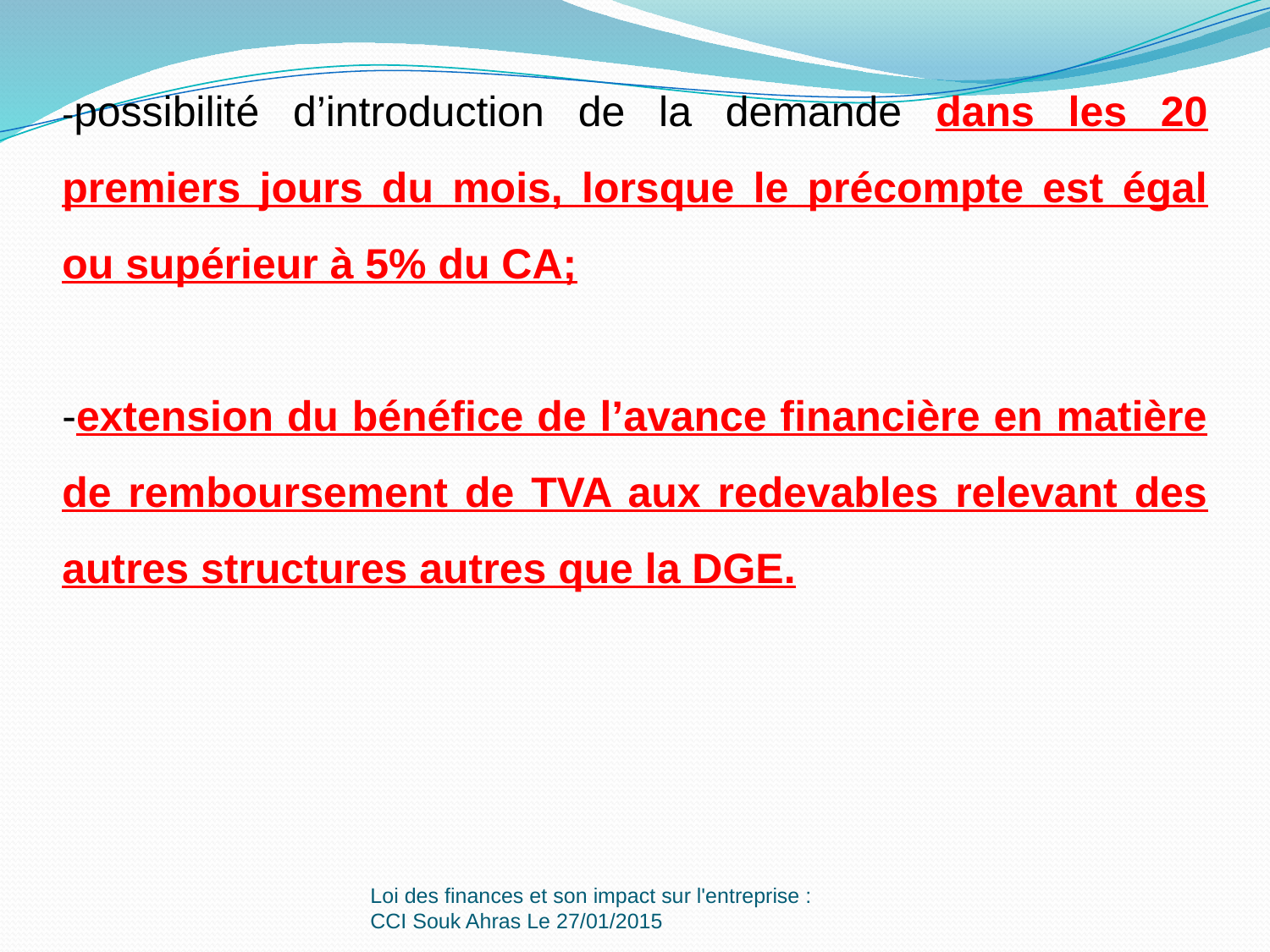

-possibilité d’introduction de la demande dans les 20 premiers jours du mois, lorsque le précompte est égal ou supérieur à 5% du CA;

-extension du bénéfice de l’avance financière en matière de remboursement de TVA aux redevables relevant des autres structures autres que la DGE.

Loi des finances et son impact sur l'entreprise : CCI Souk Ahras Le 27/01/2015